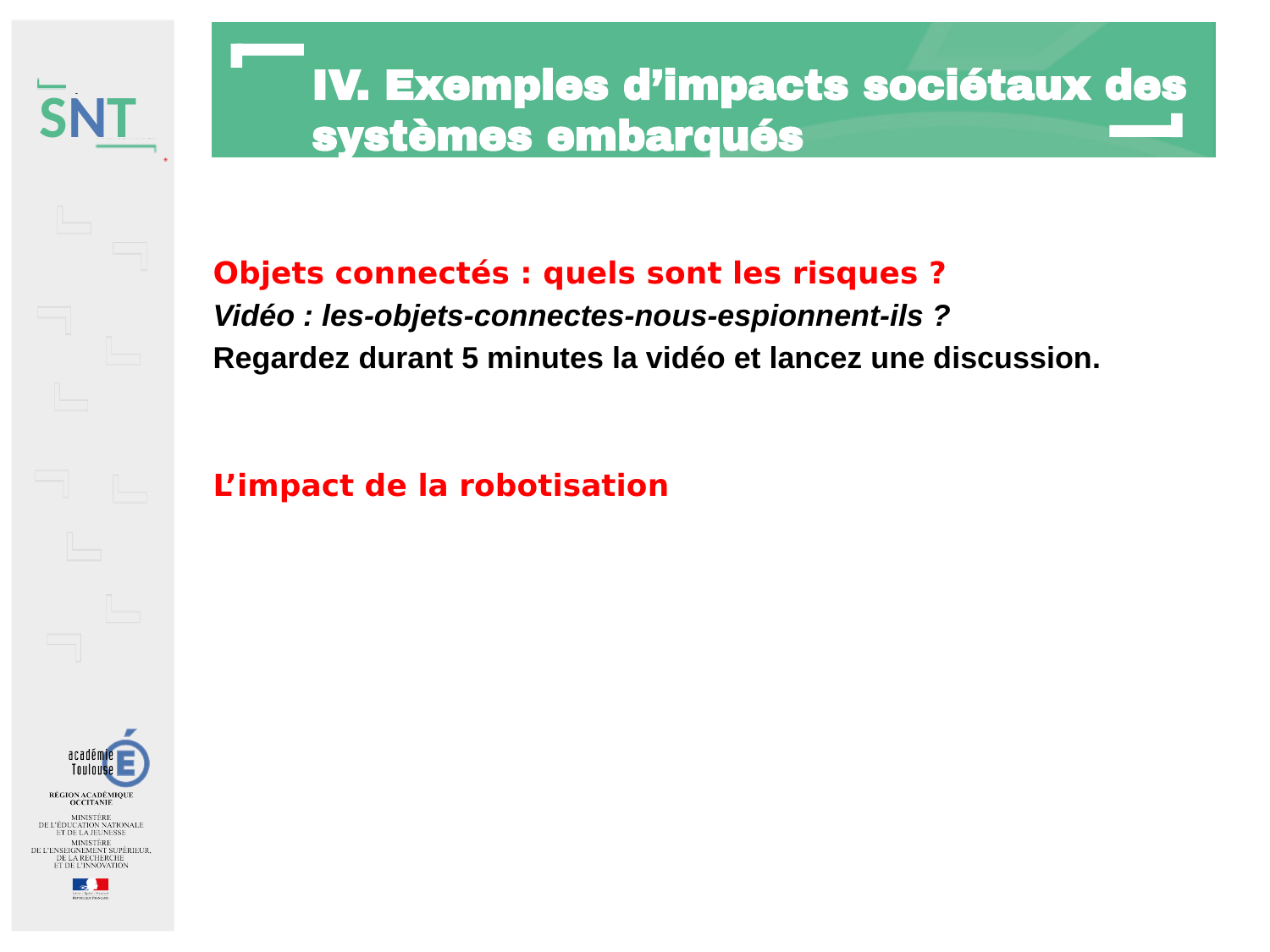

# IV. Exemples d’impacts sociétaux des systèmes embarqués
Objets connectés : quels sont les risques ?
Vidéo : les-objets-connectes-nous-espionnent-ils ?
Regardez durant 5 minutes la vidéo et lancez une discussion.

L’impact de la robotisation

12